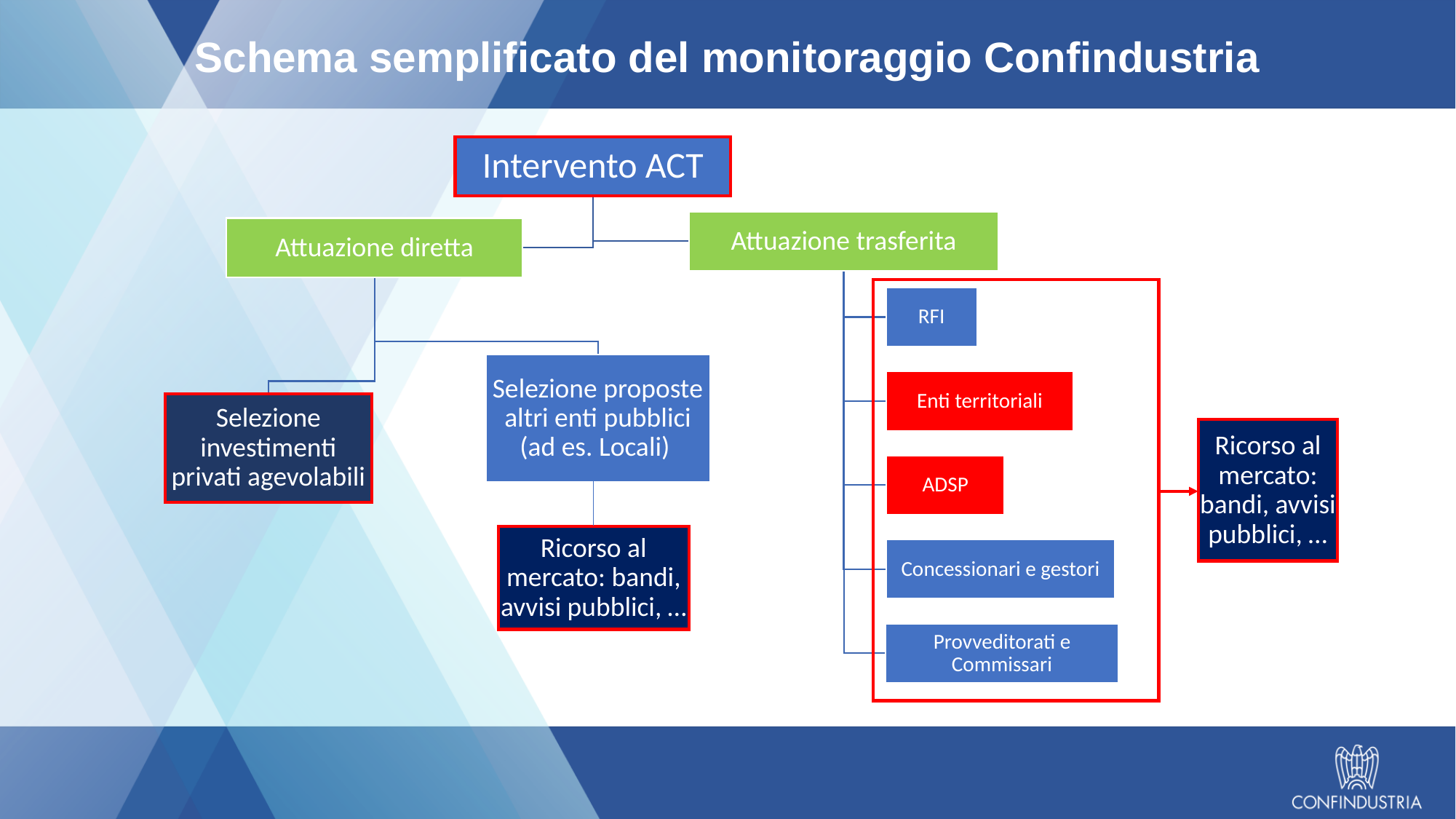

# Schema semplificato del monitoraggio Confindustria
Intervento ACT
Attuazione diretta
Selezione proposte altri enti pubblici (ad es. Locali)
Selezione investimenti privati agevolabili
Attuazione trasferita
RFI
Enti territoriali
ADSP
Concessionari e gestori
Provveditorati e Commissari
Ricorso al mercato: bandi, avvisi pubblici, …
Ricorso al mercato: bandi, avvisi pubblici, …